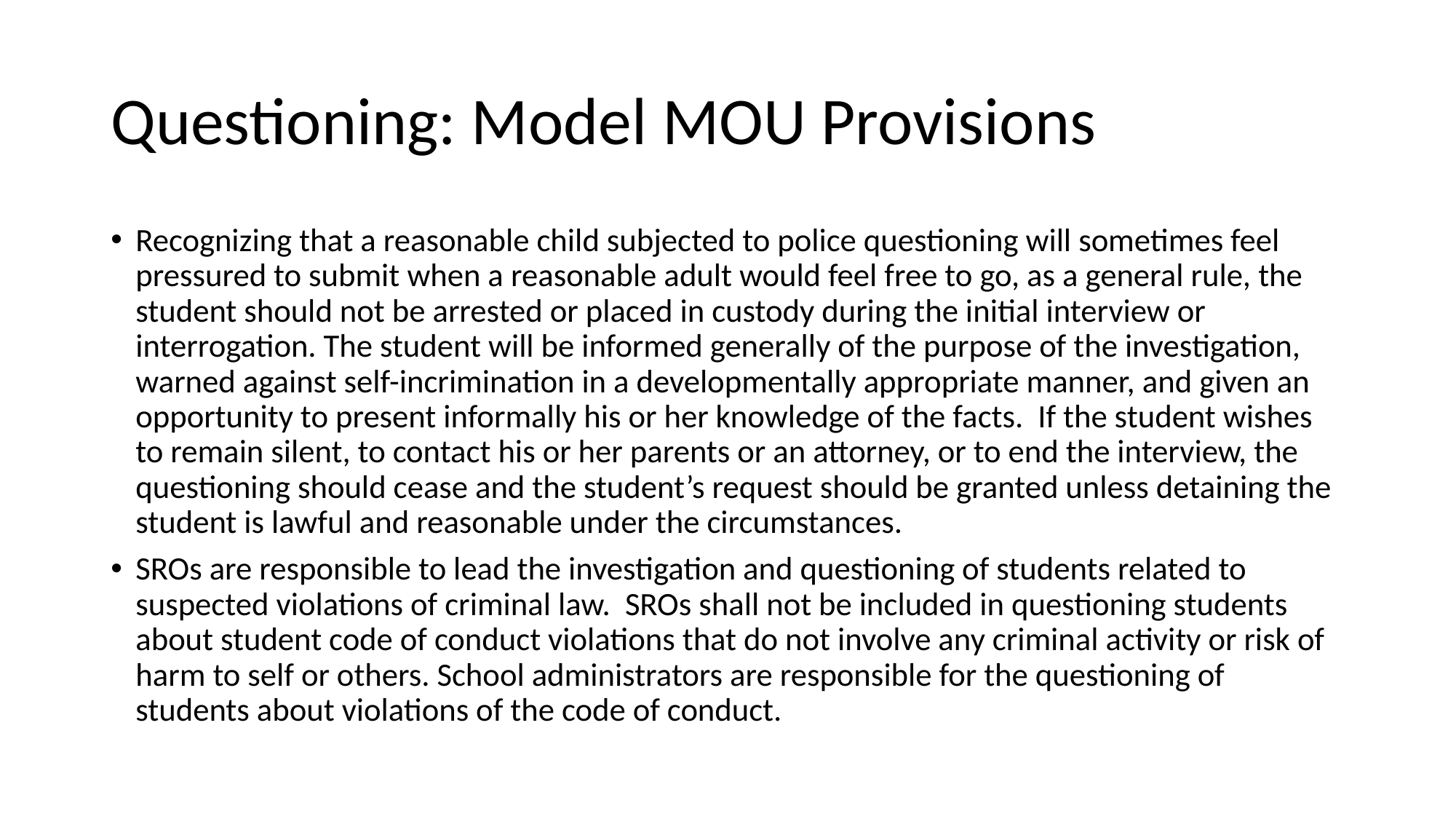

# Questioning: Model MOU Provisions
Recognizing that a reasonable child subjected to police questioning will sometimes feel pressured to submit when a reasonable adult would feel free to go, as a general rule, the student should not be arrested or placed in custody during the initial interview or interrogation. The student will be informed generally of the purpose of the investigation, warned against self-incrimination in a developmentally appropriate manner, and given an opportunity to present informally his or her knowledge of the facts.  If the student wishes to remain silent, to contact his or her parents or an attorney, or to end the interview, the questioning should cease and the student’s request should be granted unless detaining the student is lawful and reasonable under the circumstances.
SROs are responsible to lead the investigation and questioning of students related to suspected violations of criminal law.  SROs shall not be included in questioning students about student code of conduct violations that do not involve any criminal activity or risk of harm to self or others. School administrators are responsible for the questioning of students about violations of the code of conduct.